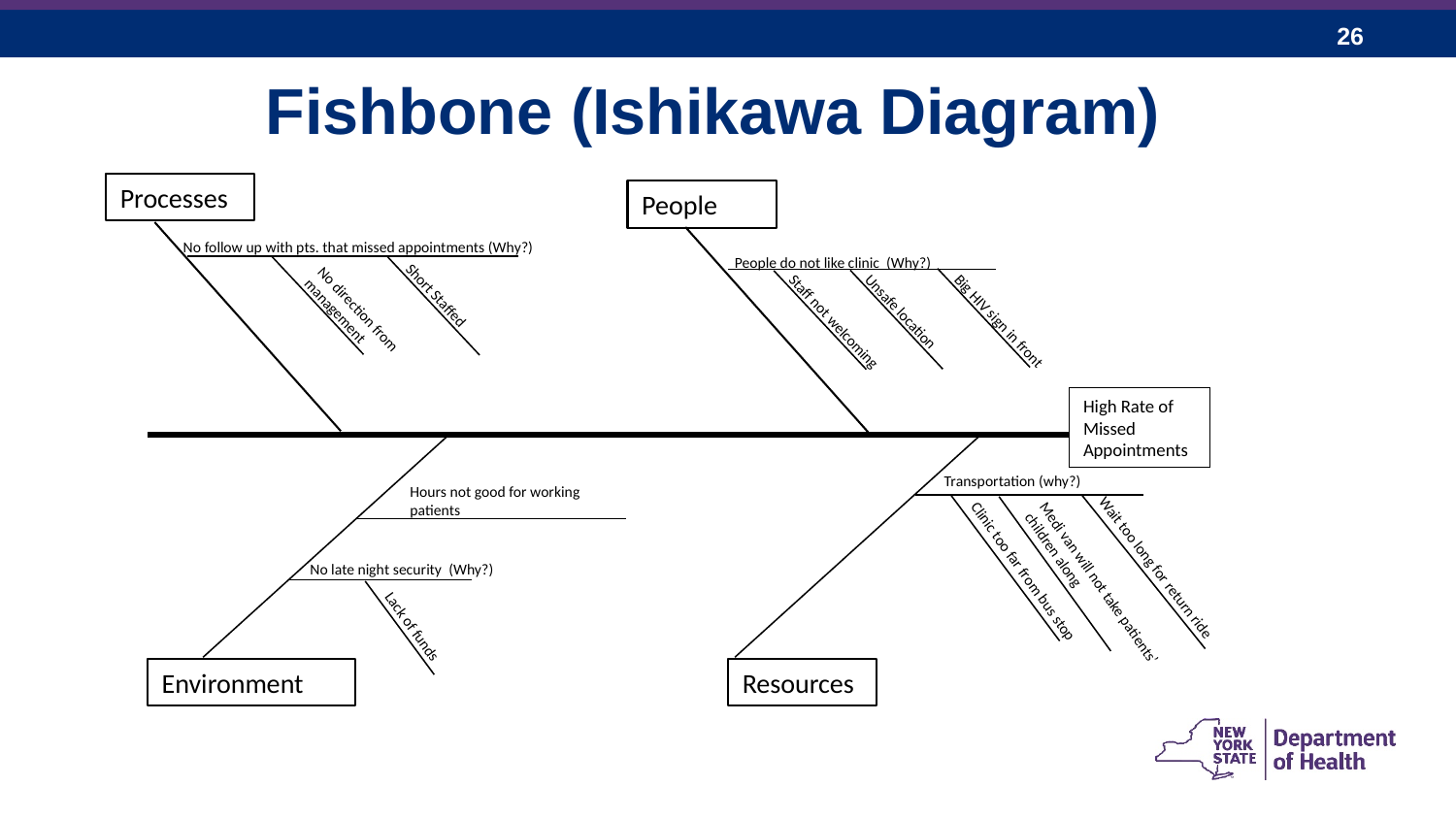

Fishbone (Ishikawa Diagram)
Processes
People
No follow up with pts. that missed appointments (Why?)
People do not like clinic  (Why?)
Short Staffed
Unsafe location
No direction from management
Staff not welcoming
Big HIV sign in front
High Rate of Missed Appointments
Transportation (why?)
Hours not good for working patients
No late night security  (Why?)
Clinic too far from bus stop
Wait too long for return ride
Medi van will not take patients’ children along
Lack of funds
Environment
Resources